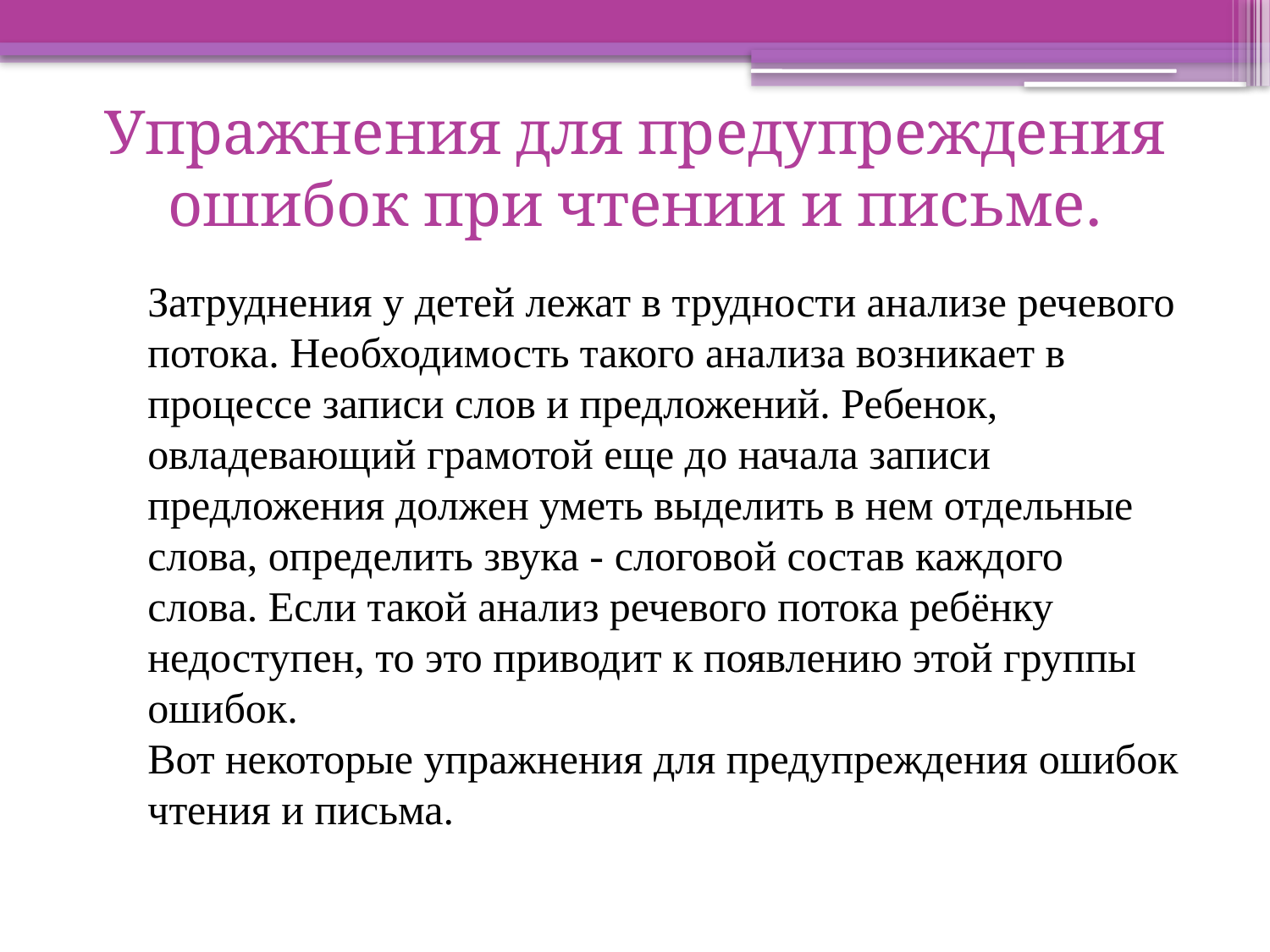

# Упражнения для предупреждения ошибок при чтении и письме.
Затруднения у детей лежат в трудности анализе речевого потока. Необходимость такого анализа возникает в процессе записи слов и предложений. Ребенок, овладевающий грамотой еще до начала записи предложения должен уметь выделить в нем отдельные слова, определить звука - слоговой состав каждого слова. Если такой анализ речевого потока ребёнку недоступен, то это приводит к появлению этой группы ошибок.
Вот некоторые упражнения для предупреждения ошибок чтения и письма.